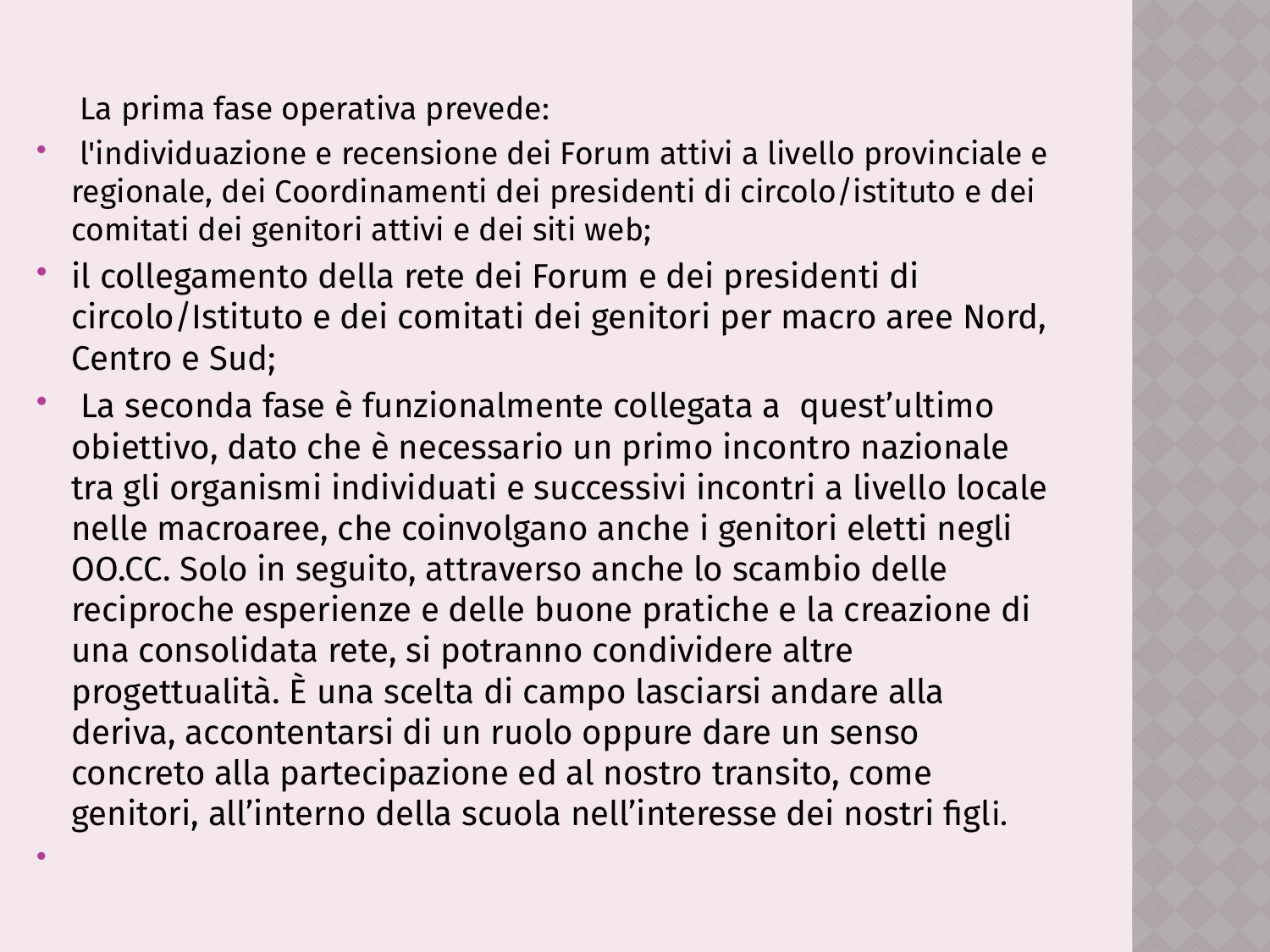

La prima fase operativa prevede:
 l'individuazione e recensione dei Forum attivi a livello provinciale e regionale, dei Coordinamenti dei presidenti di circolo/istituto e dei comitati dei genitori attivi e dei siti web;
il collegamento della rete dei Forum e dei presidenti di circolo/Istituto e dei comitati dei genitori per macro aree Nord, Centro e Sud;
 La seconda fase è funzionalmente collegata a  quest’ultimo obiettivo, dato che è necessario un primo incontro nazionale tra gli organismi individuati e successivi incontri a livello locale nelle macroaree, che coinvolgano anche i genitori eletti negli OO.CC. Solo in seguito, attraverso anche lo scambio delle reciproche esperienze e delle buone pratiche e la creazione di una consolidata rete, si potranno condividere altre progettualità. È una scelta di campo lasciarsi andare alla deriva, accontentarsi di un ruolo oppure dare un senso concreto alla partecipazione ed al nostro transito, come genitori, all’interno della scuola nell’interesse dei nostri figli.